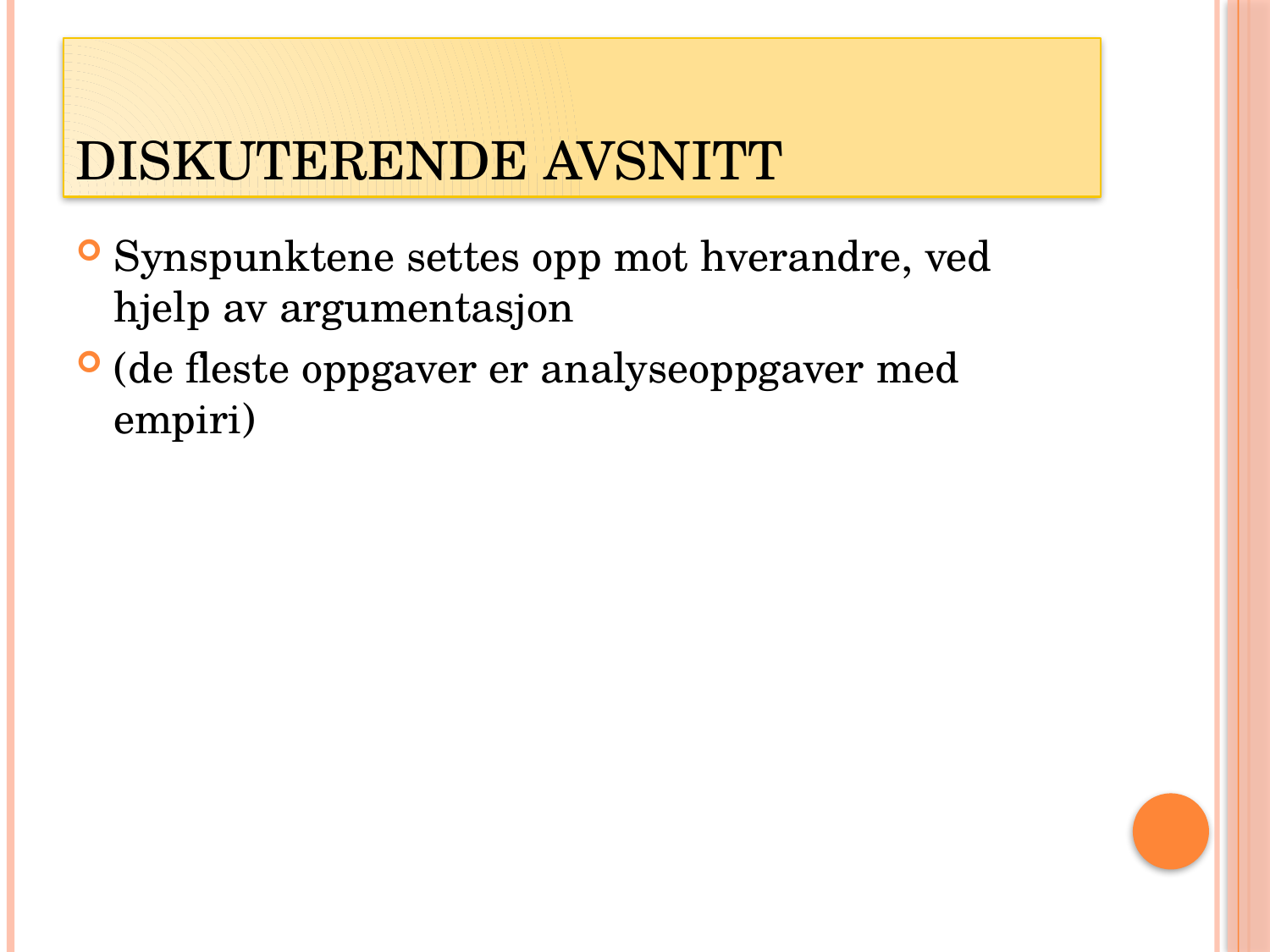

# Diskuterende avsnitt
Synspunktene settes opp mot hverandre, ved hjelp av argumentasjon
(de fleste oppgaver er analyseoppgaver med empiri)